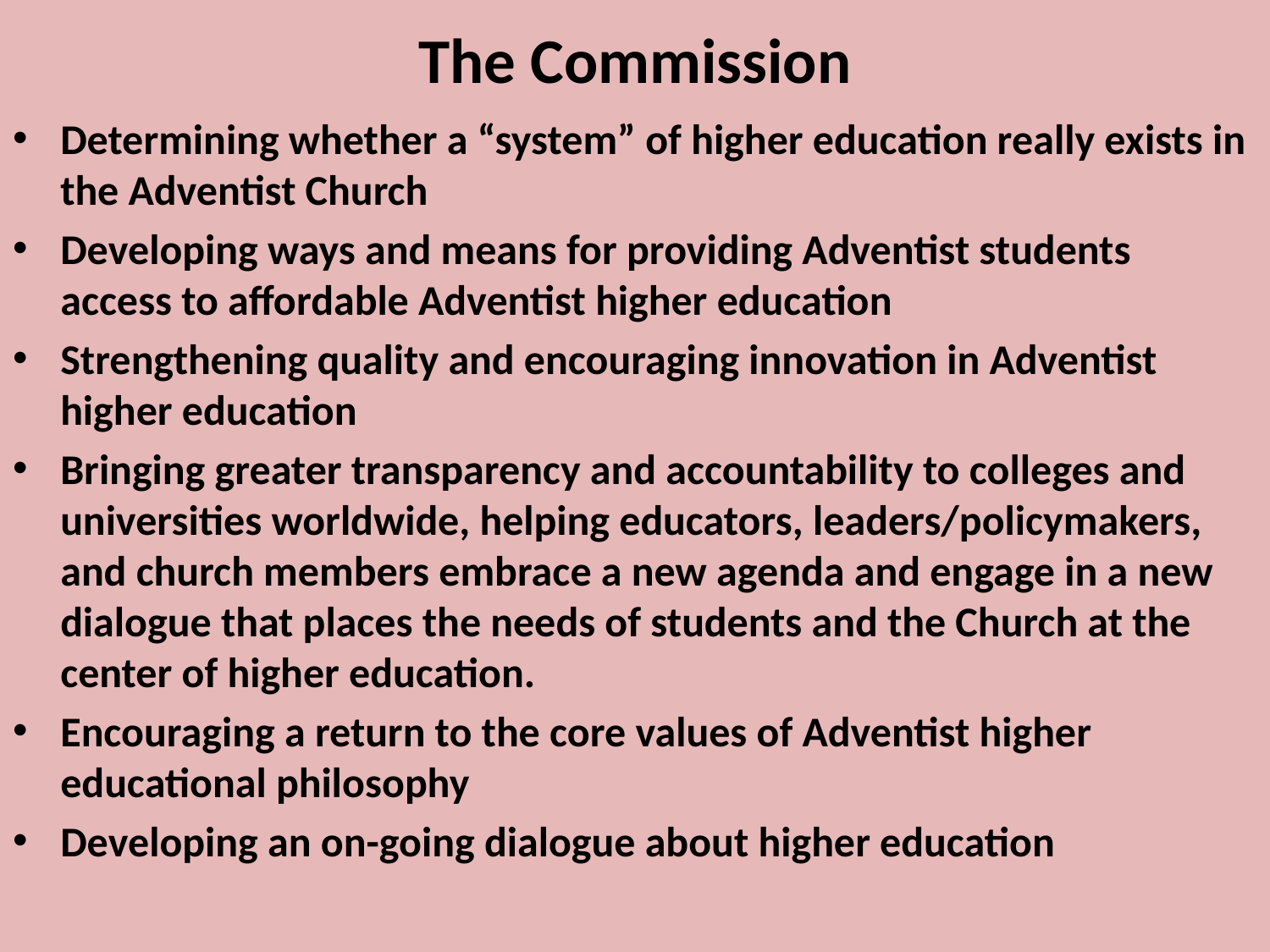

# The Commission
Determining whether a “system” of higher education really exists in the Adventist Church
Developing ways and means for providing Adventist students access to affordable Adventist higher education
Strengthening quality and encouraging innovation in Adventist higher education
Bringing greater transparency and accountability to colleges and universities worldwide, helping educators, leaders/policymakers, and church members embrace a new agenda and engage in a new dialogue that places the needs of students and the Church at the center of higher education.
Encouraging a return to the core values of Adventist higher educational philosophy
Developing an on-going dialogue about higher education